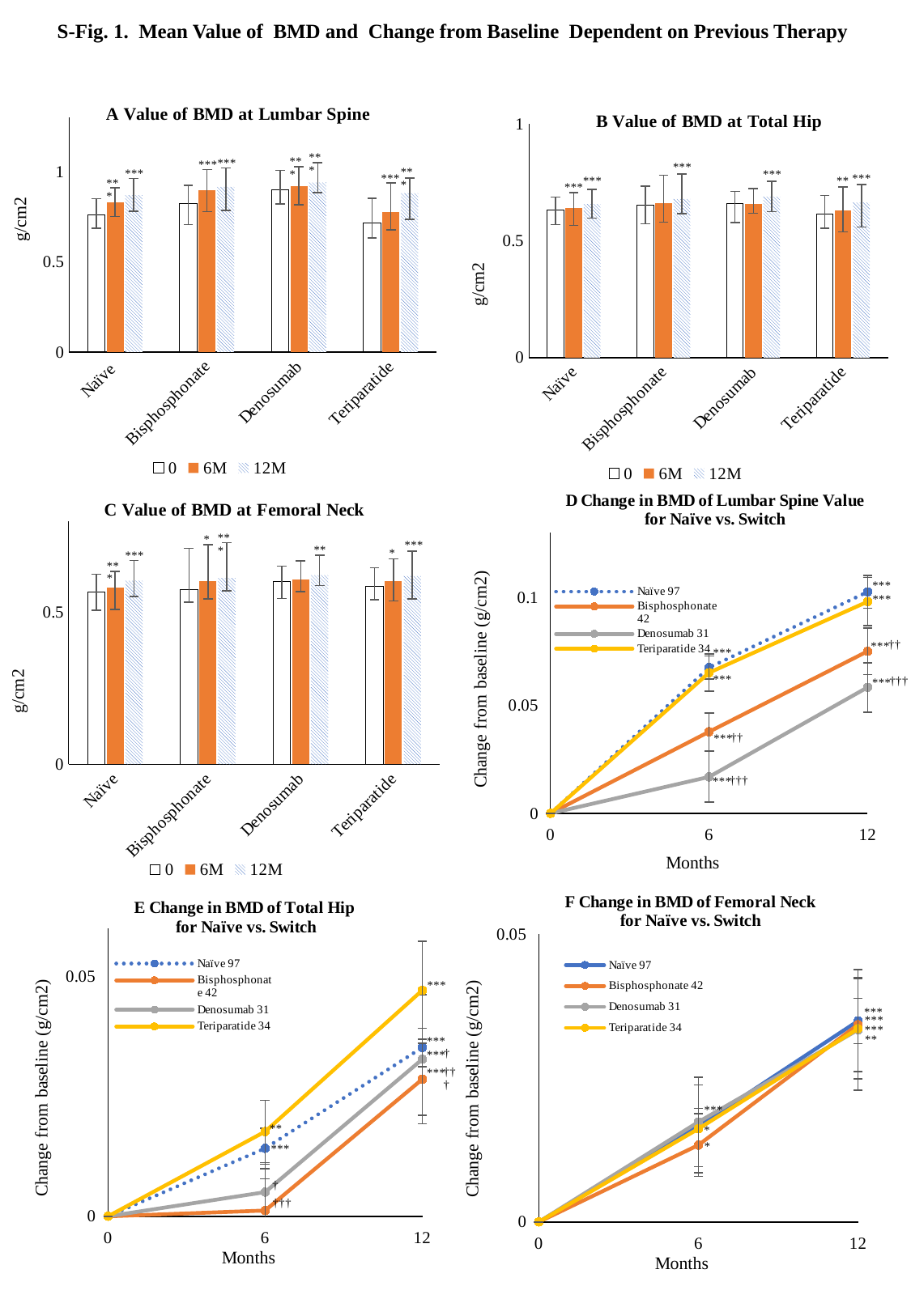

S-Fig. 1.  Mean Value of  BMD and  Change from Baseline  Dependent on Previous Therapy

### Chart

| Category | 0 | 6M | 12M |
|---|---|---|---|
| Naïve  | 0.758 | 0.8314999999999999 | 0.869 |
| Bisphosphonate | 0.821 | 0.896 | 0.915 |
| Denosumab | 0.899 | 0.918 | 0.9395 |
| Teriparatide | 0.717 | 0.775 | 0.88 |

### Chart

| Category | 0 | 6M | 12M |
|---|---|---|---|
| Naïve | 0.6305000000000001 | 0.6415 | 0.6575 |
| Bisphosphonate | 0.6515 | 0.6615 | 0.679 |
| Denosumab | 0.659 | 0.657 | 0.689 |
| Teriparatide | 0.6134999999999999 | 0.63 | 0.66425 |

### Chart

| Category | Naïve 97 | Bisphosphonate 42 | Denosumab 31 | Teriparatide 34 |
|---|---|---|---|---|
| 0 | 0.0 | 0.0 | 0.0 | 0.0 |
| 6 | 0.06756250000000001 | 0.03778947368421051 | 0.016896551724137933 | 0.06516875000000003 |
| 12 | 0.10259278350515465 | 0.07507692307692308 | 0.058366666666666664 | 0.09806060606060611 |

### Chart

| Category | 0 | 6M | 12M |
|---|---|---|---|
| Naïve | 0.566 | 0.583 | 0.6045 |
| Bisphosphonate | 0.575 | 0.60425 | 0.6135 |
| Denosumab | 0.6025 | 0.609 | 0.623 |
| Teriparatide | 0.5847499999999999 | 0.602 | 0.62 |

### Chart

| Category | Naïve 97 | Bisphosphonate 42 | Denosumab 31 | Teriparatide 34 |
|---|---|---|---|---|
| 0 | 0.0 | 0.0 | 0.0 | 0.0 |
| 6 | 0.014166666666666668 | 0.001194871794871797 | 0.005035714285714278 | 0.017656250000000012 |
| 12 | 0.03517708333333334 | 0.028565000000000007 | 0.032727586206896545 | 0.047090909090909086 |

### Chart

| Category | Naïve 97 | Bisphosphonate 42 | Denosumab 31 | Teriparatide 34 |
|---|---|---|---|---|
| 0 | 0.0 | 0.0 | 0.0 | 0.0 |
| 6 | 0.01665263157894737 | 0.013346153846153848 | 0.017357142857142842 | 0.016175000000000012 |
| 12 | 0.03490104166666667 | 0.034274999999999986 | 0.03336206896551723 | 0.03356451612903227 |